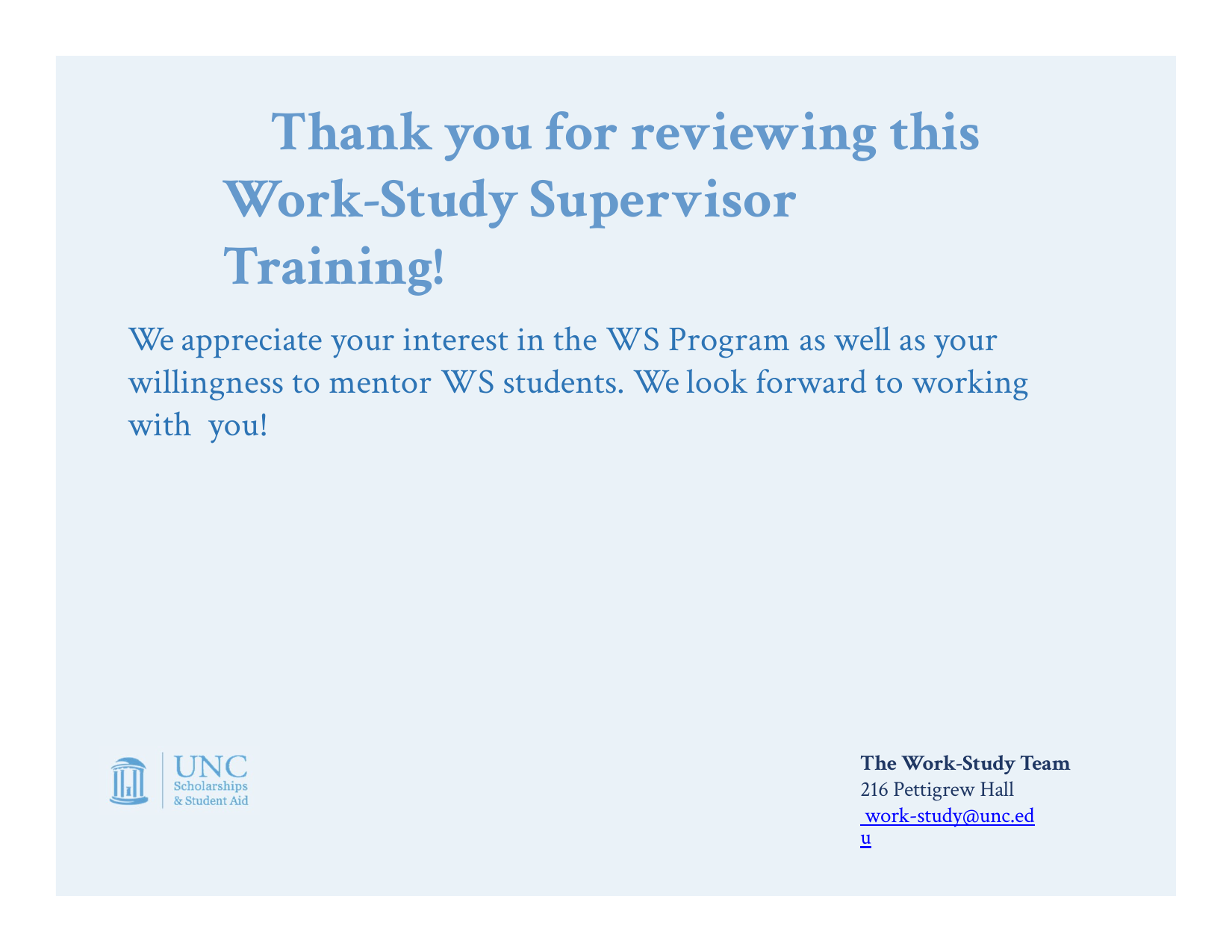

# Thank you for reviewing this  Work-Study Supervisor Training!
We appreciate your interest in the WS Program as well as your  willingness to mentor WS students. We look forward to working with  you!

The Work-Study Team
216 Pettigrew Hall  work-study@unc.edu